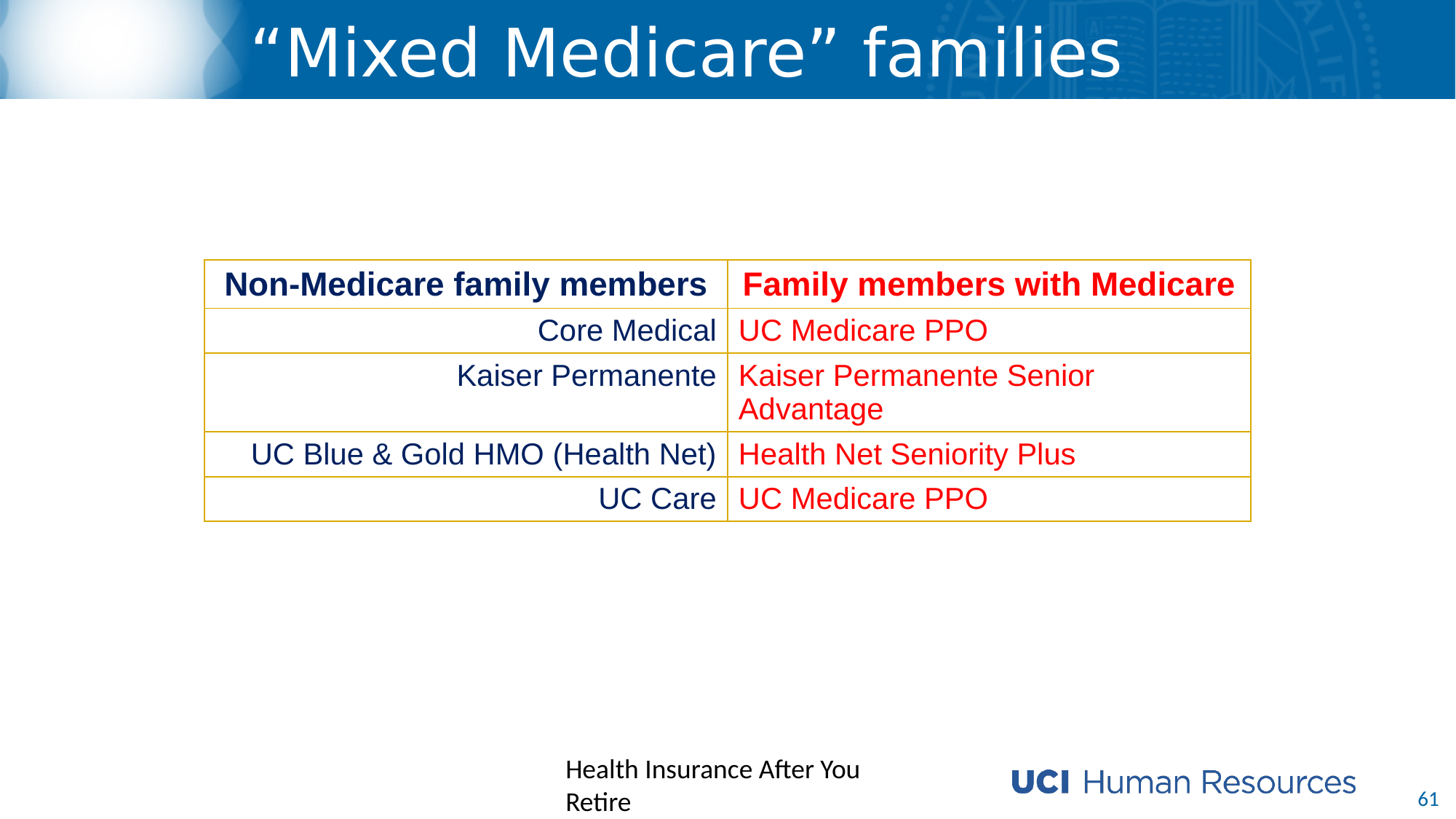

# “Mixed Medicare” families
| Non-Medicare family members | Family members with Medicare |
| --- | --- |
| Core Medical | UC Medicare PPO |
| Kaiser Permanente | Kaiser Permanente Senior Advantage |
| UC Blue & Gold HMO (Health Net) | Health Net Seniority Plus |
| UC Care | UC Medicare PPO |
Health Insurance After You Retire
61